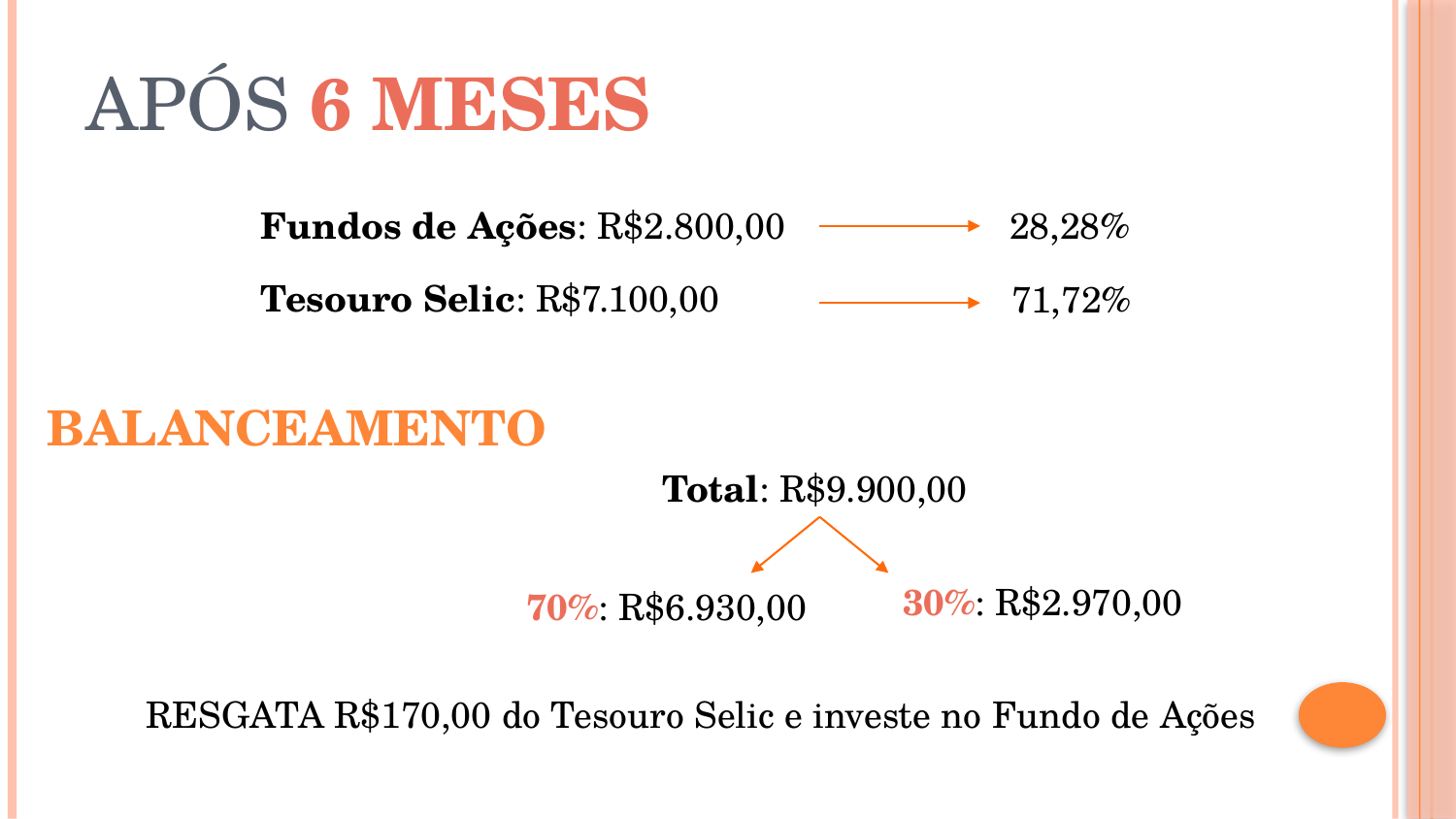

# APÓS 6 MESES
Fundos de Ações: R$2.800,00
28,28%
Tesouro Selic: R$7.100,00
71,72%
BALANCEAMENTO
Total: R$9.900,00
30%: R$2.970,00
70%: R$6.930,00
RESGATA R$170,00 do Tesouro Selic e investe no Fundo de Ações